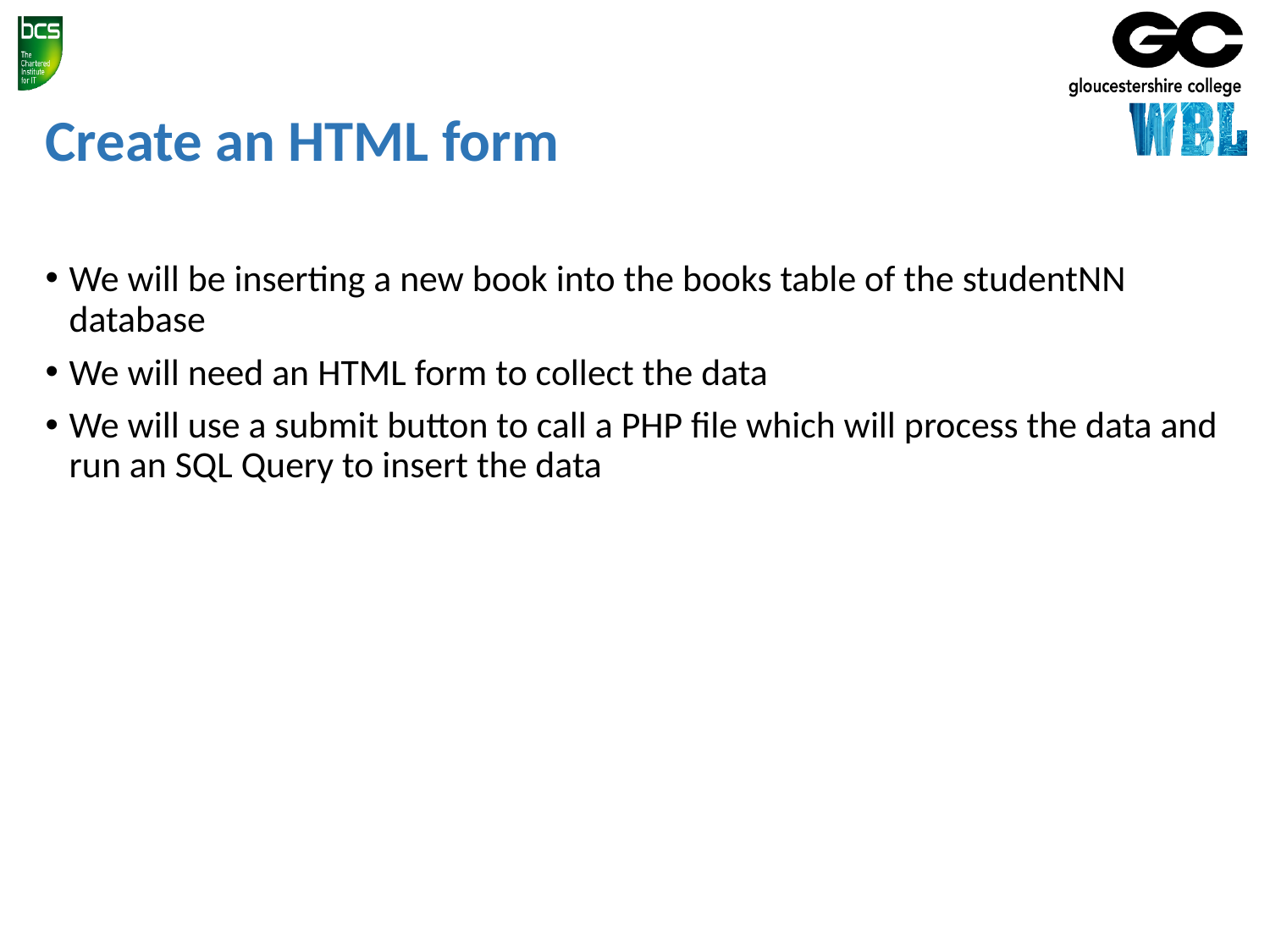

# Create an HTML form
We will be inserting a new book into the books table of the studentNN database
We will need an HTML form to collect the data
We will use a submit button to call a PHP file which will process the data and run an SQL Query to insert the data